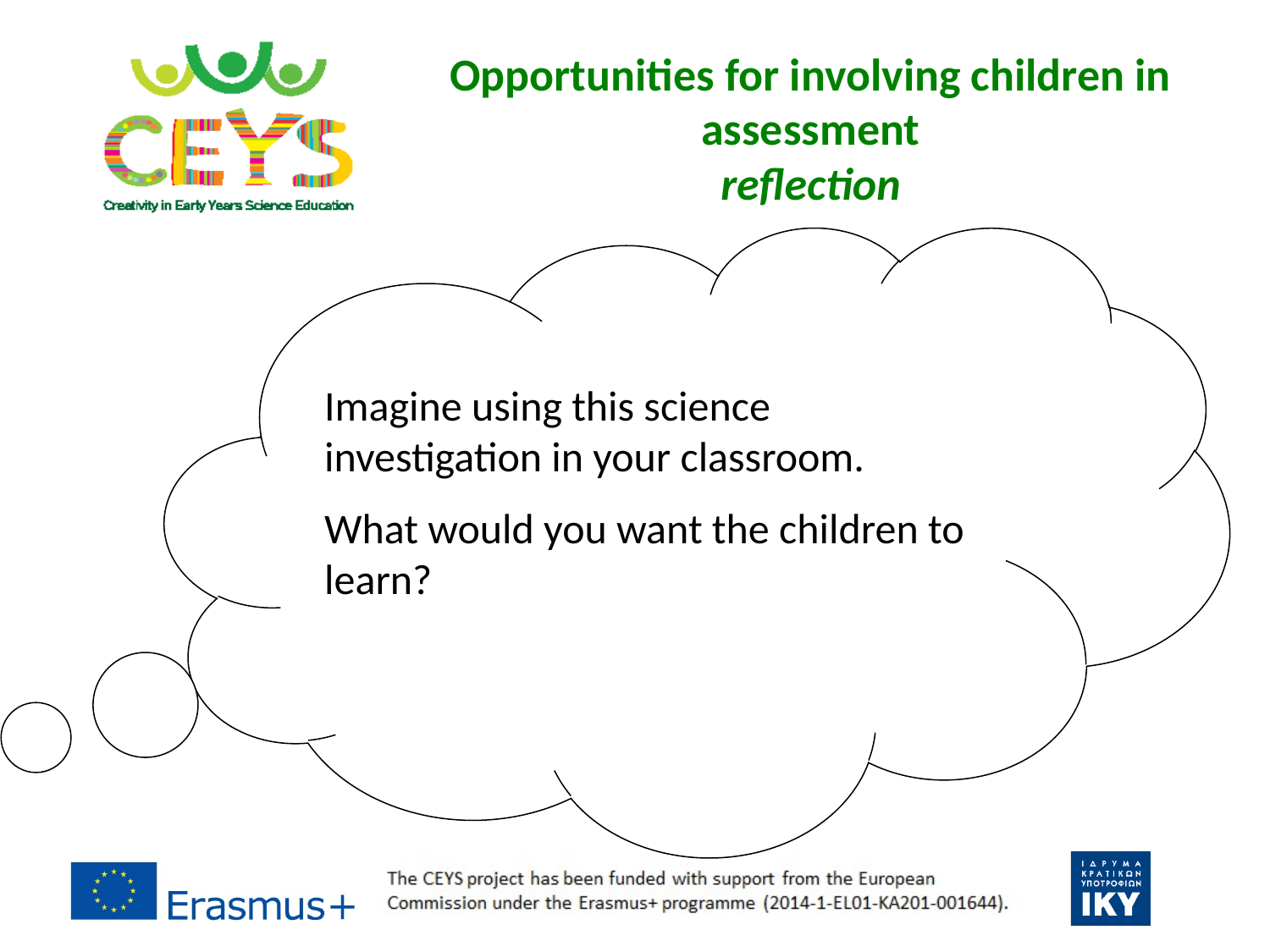

# Opportunities for involving children in assessment reflection

Imagine using this science investigation in your classroom.

What would you want the children to learn?